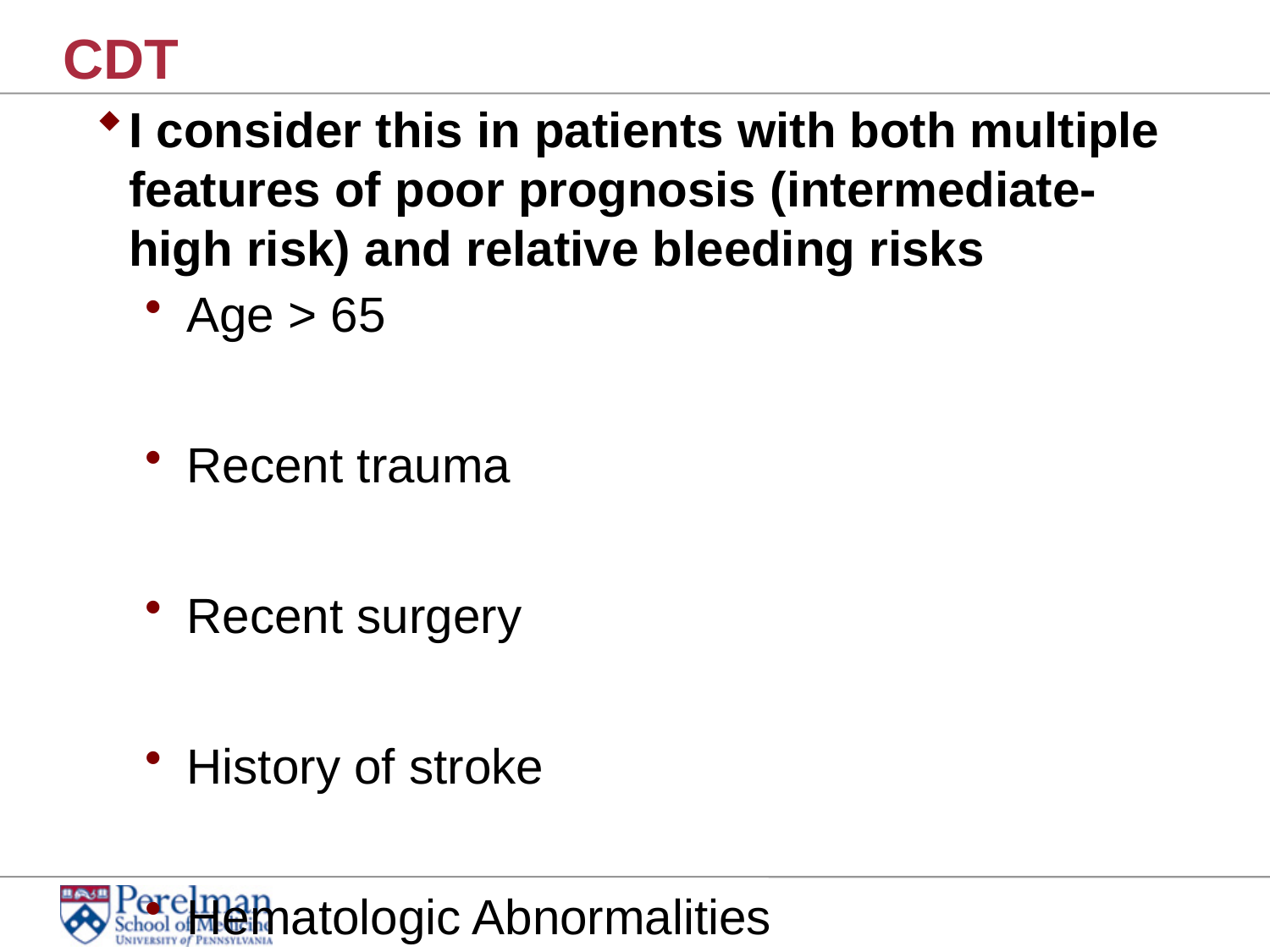

# CDT
I consider this in patients with both multiple features of poor prognosis (intermediate-high risk) and relative bleeding risks
Age > 65

Recent trauma

Recent surgery

History of stroke

Hematologic Abnormalities